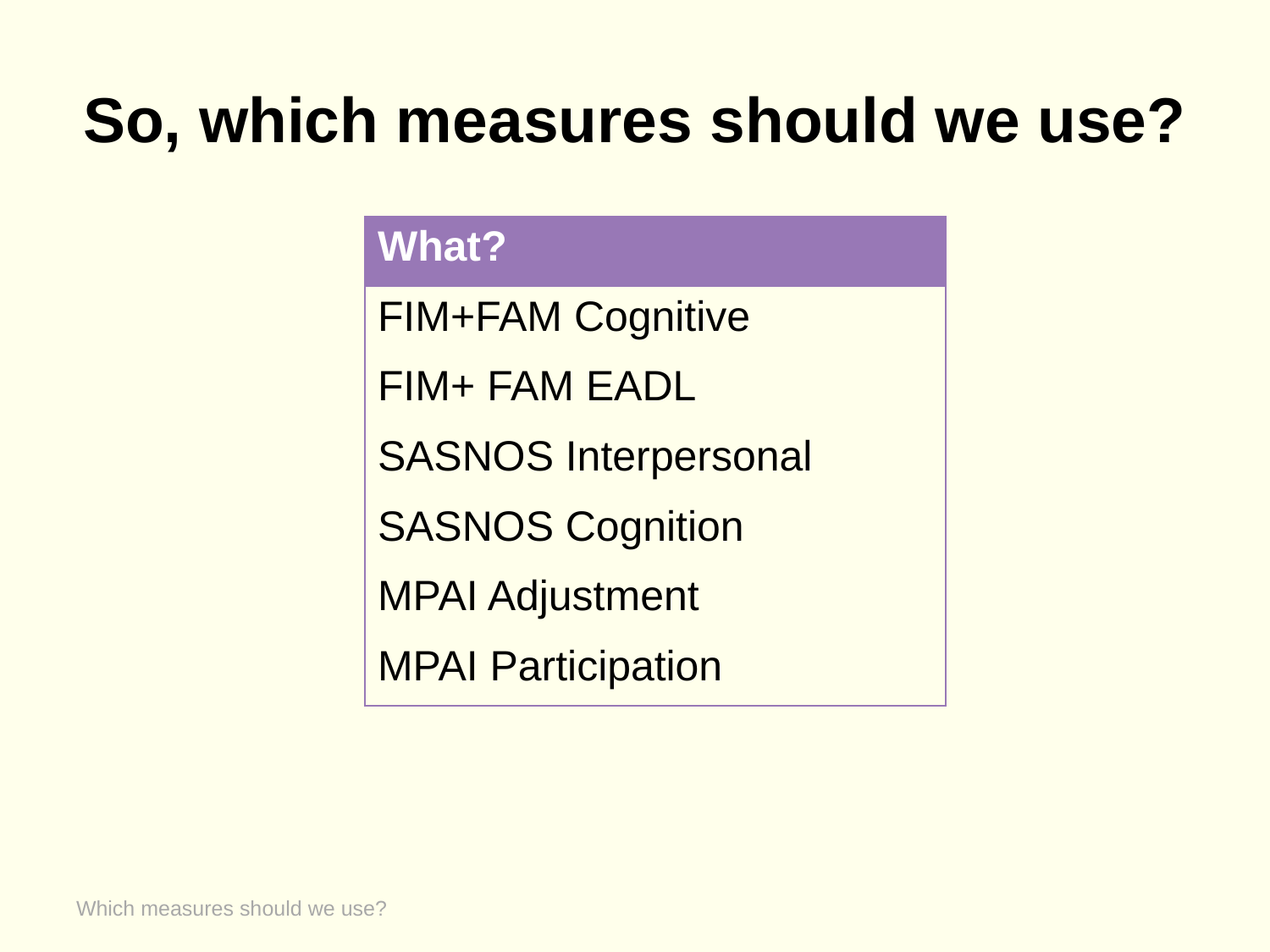

# So, which measures should we use?
| What? |
| --- |
| FIM+FAM Cognitive |
| FIM+ FAM EADL |
| SASNOS Interpersonal |
| SASNOS Cognition |
| MPAI Adjustment |
| MPAI Participation |
Which measures should we use?